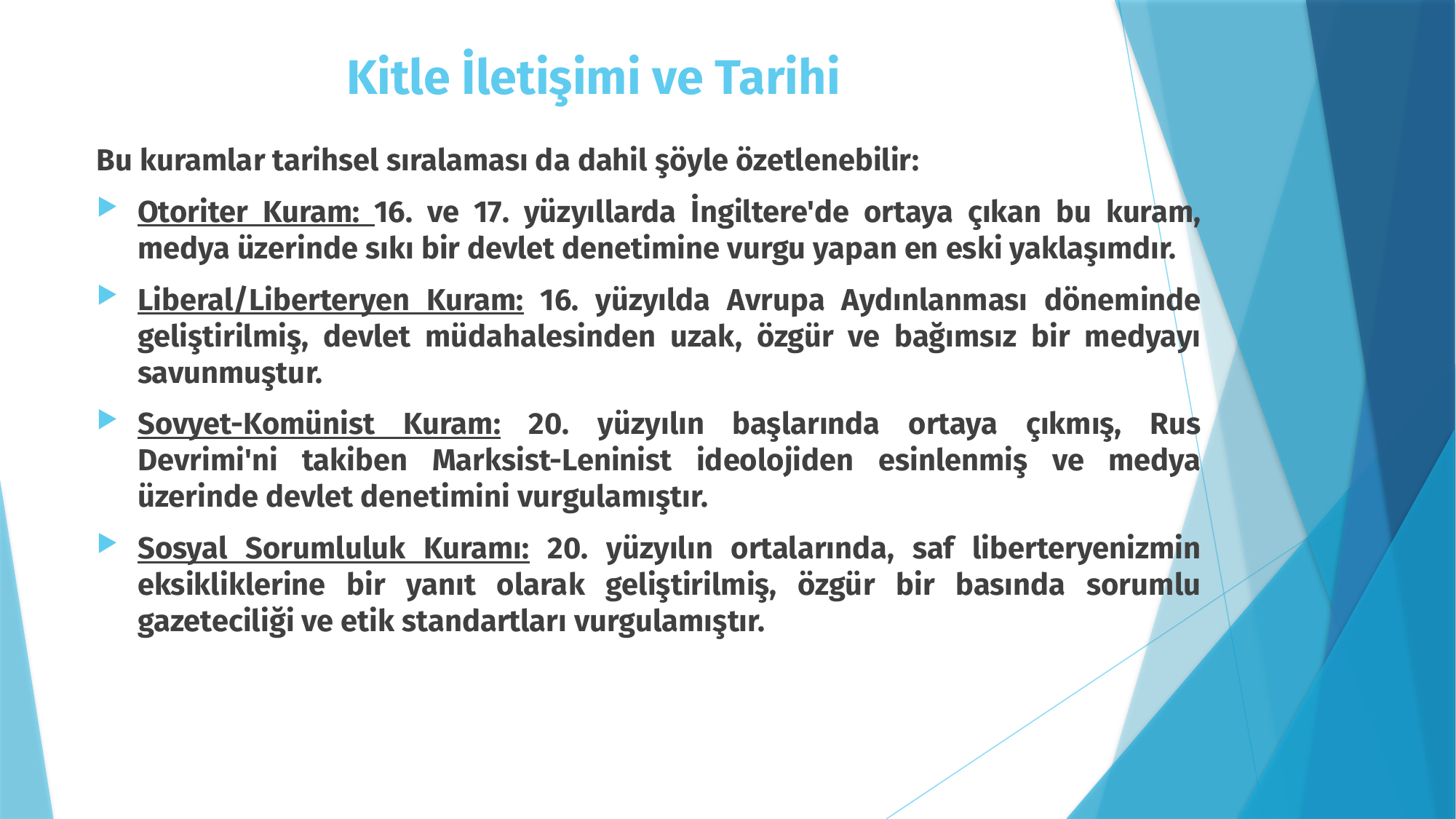

# Kitle İletişimi ve Tarihi
Bu kuramlar tarihsel sıralaması da dahil şöyle özetlenebilir:
Otoriter Kuram: 16. ve 17. yüzyıllarda İngiltere'de ortaya çıkan bu kuram, medya üzerinde sıkı bir devlet denetimine vurgu yapan en eski yaklaşımdır.
Liberal/Liberteryen Kuram: 16. yüzyılda Avrupa Aydınlanması döneminde geliştirilmiş, devlet müdahalesinden uzak, özgür ve bağımsız bir medyayı savunmuştur.
Sovyet-Komünist Kuram: 20. yüzyılın başlarında ortaya çıkmış, Rus Devrimi'ni takiben Marksist-Leninist ideolojiden esinlenmiş ve medya üzerinde devlet denetimini vurgulamıştır.
Sosyal Sorumluluk Kuramı: 20. yüzyılın ortalarında, saf liberteryenizmin eksikliklerine bir yanıt olarak geliştirilmiş, özgür bir basında sorumlu gazeteciliği ve etik standartları vurgulamıştır.